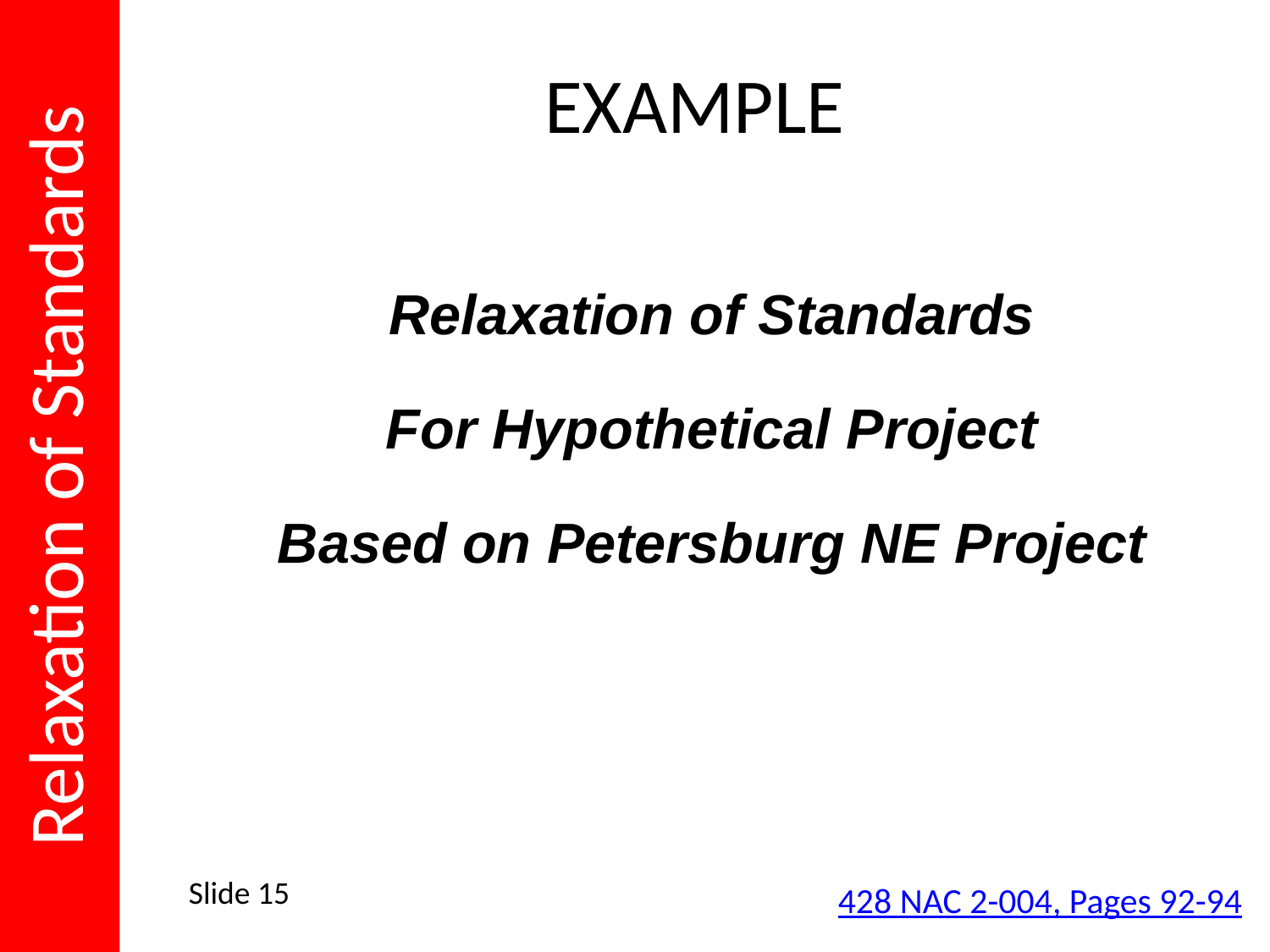

Relaxation of Standards
# EXAMPLE
Relaxation of Standards
For Hypothetical Project
Based on Petersburg NE Project
Slide 15
428 NAC 2-004, Pages 92-94